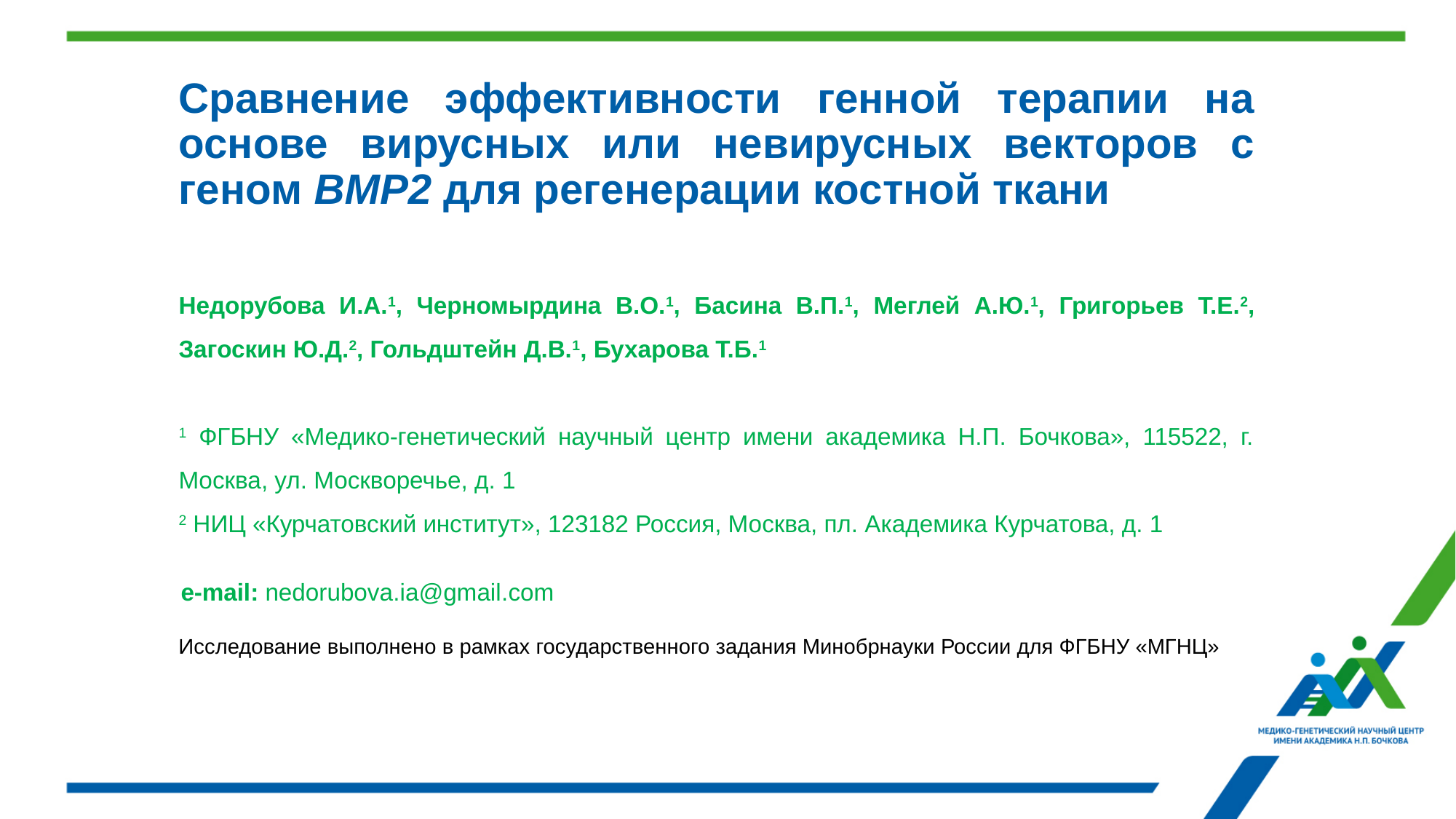

# Сравнение эффективности генной терапии на основе вирусных или невирусных векторов с геном BMP2 для регенерации костной ткани
Недорубова И.А.1, Черномырдина В.О.1, Басина В.П.1, Меглей А.Ю.1, Григорьев Т.Е.2, Загоскин Ю.Д.2, Гольдштейн Д.В.1, Бухарова Т.Б.1

1 ФГБНУ «Медико-генетический научный центр имени академика Н.П. Бочкова», 115522, г. Москва, ул. Москворечье, д. 1
2 НИЦ «Курчатовский институт», 123182 Россия, Москва, пл. Академика Курчатова, д. 1

e-mail: nedorubova.ia@gmail.com
Исследование выполнено в рамках государственного задания Минобрнауки России для ФГБНУ «МГНЦ»